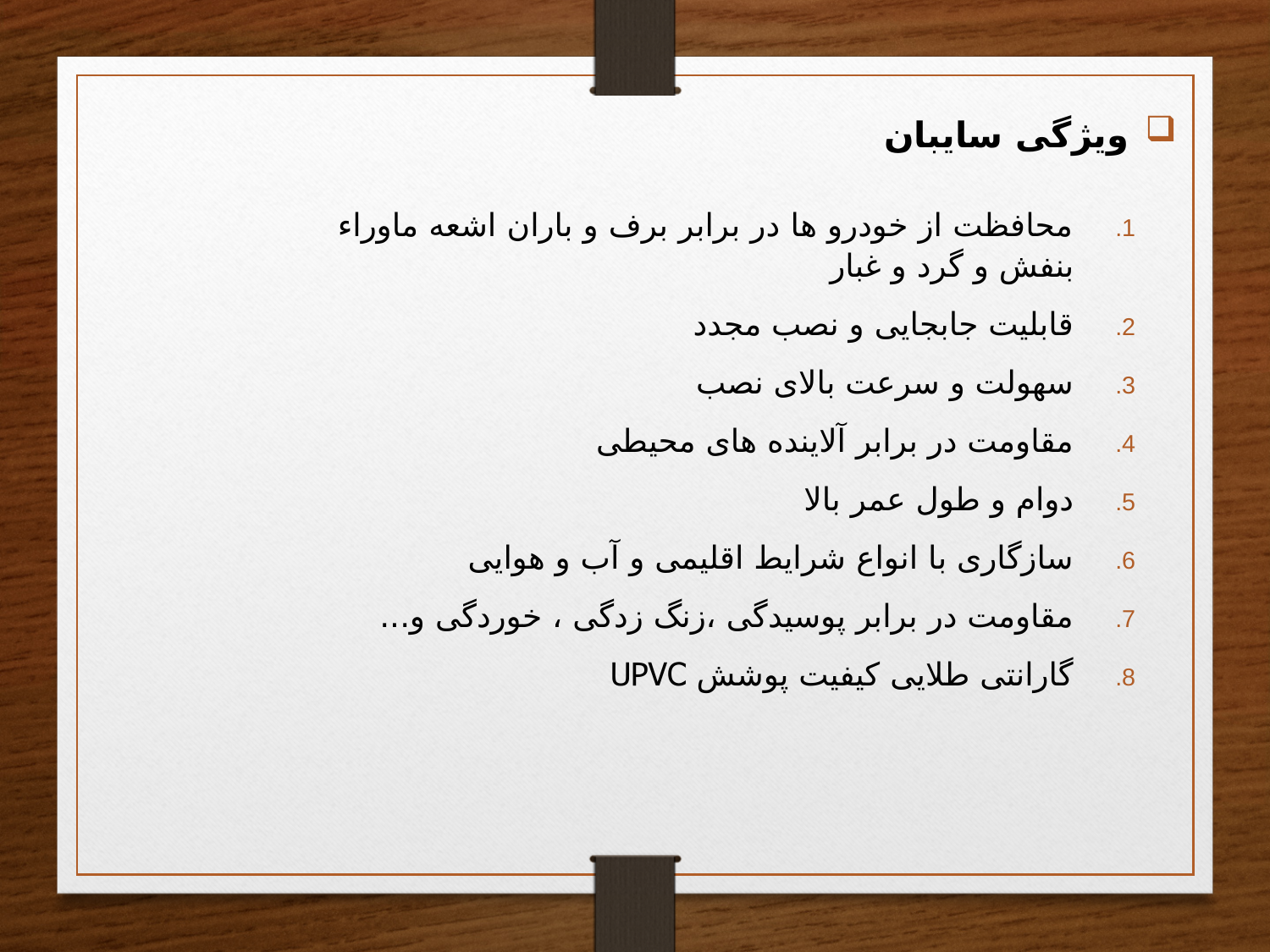

ویژگی سایبان
محافظت از خودرو ها در برابر برف و باران اشعه ماوراء بنفش و گرد و غبار
قابلیت جابجایی و نصب مجدد
سهولت و سرعت بالای نصب
مقاومت در برابر آلاینده های محیطی
دوام و طول عمر بالا
سازگاری با انواع شرایط اقلیمی و آب و هوایی
مقاومت در برابر پوسیدگی ،زنگ زدگی ، خوردگی و...
گارانتی طلایی کیفیت پوشش UPVC